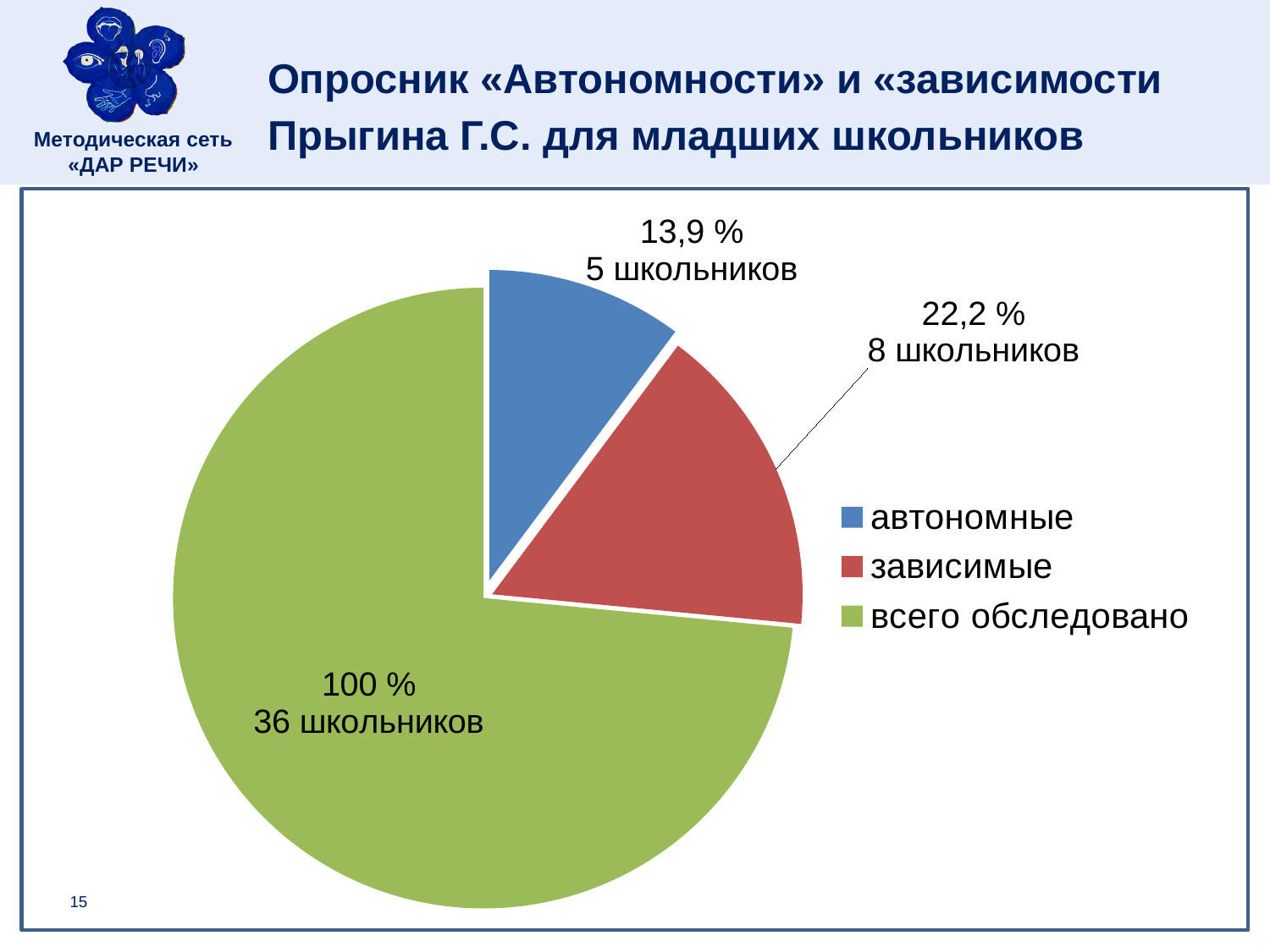

# Опросник «Автономности» и «зависимости Прыгина Г.С. для младших школьников

### Chart

| Category |  2 |
|---|---|
| автономные | 0.139 |
| зависимые | 0.222 |
| всего обследовано | 1.0 |
15